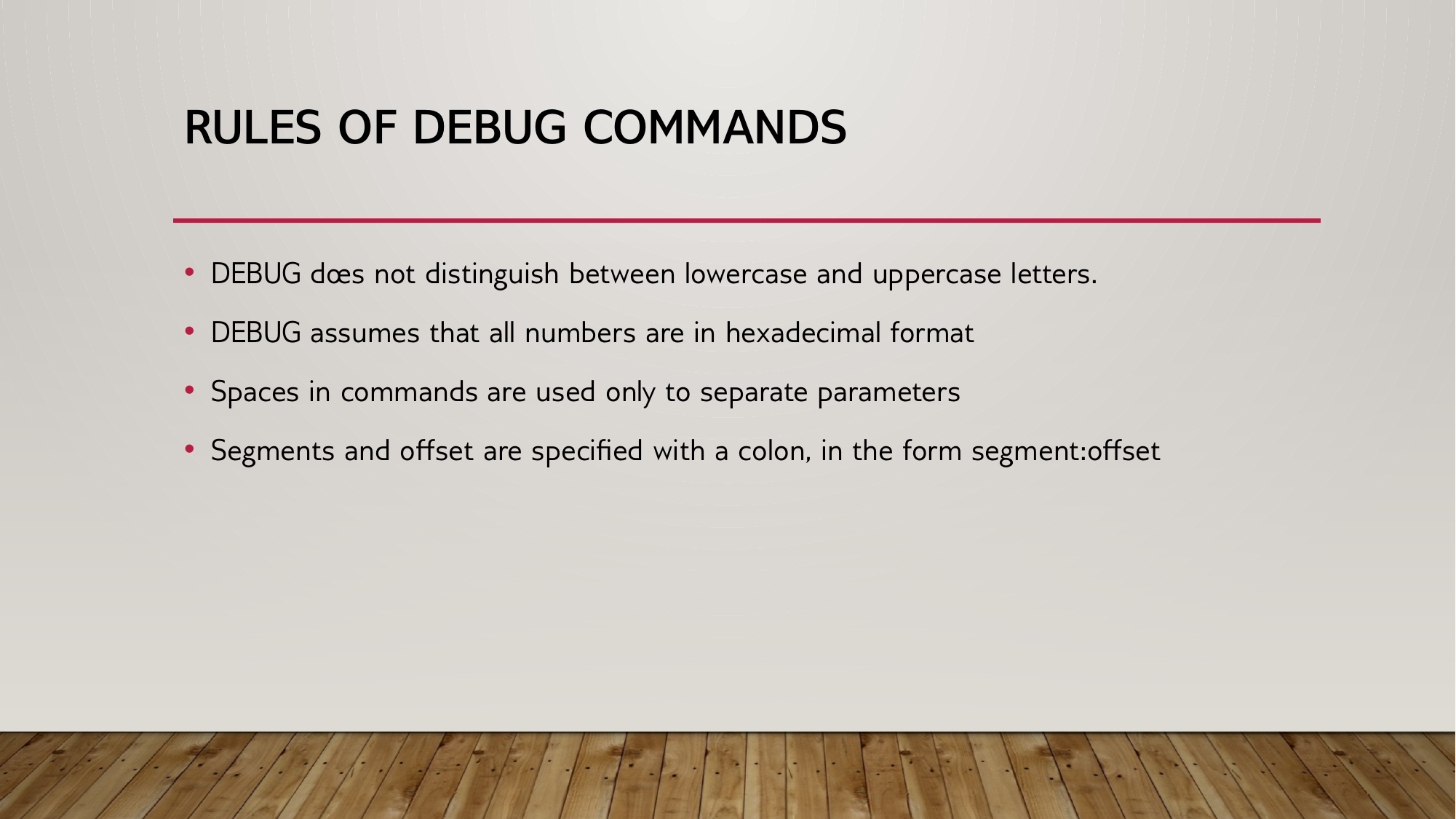

# Rules of DEBUG Commands
DEBUG does not distinguish between lowercase and uppercase letters.
DEBUG assumes that all numbers are in hexadecimal format
Spaces in commands are used only to separate parameters
Segments and offset are specified with a colon, in the form segment:offset